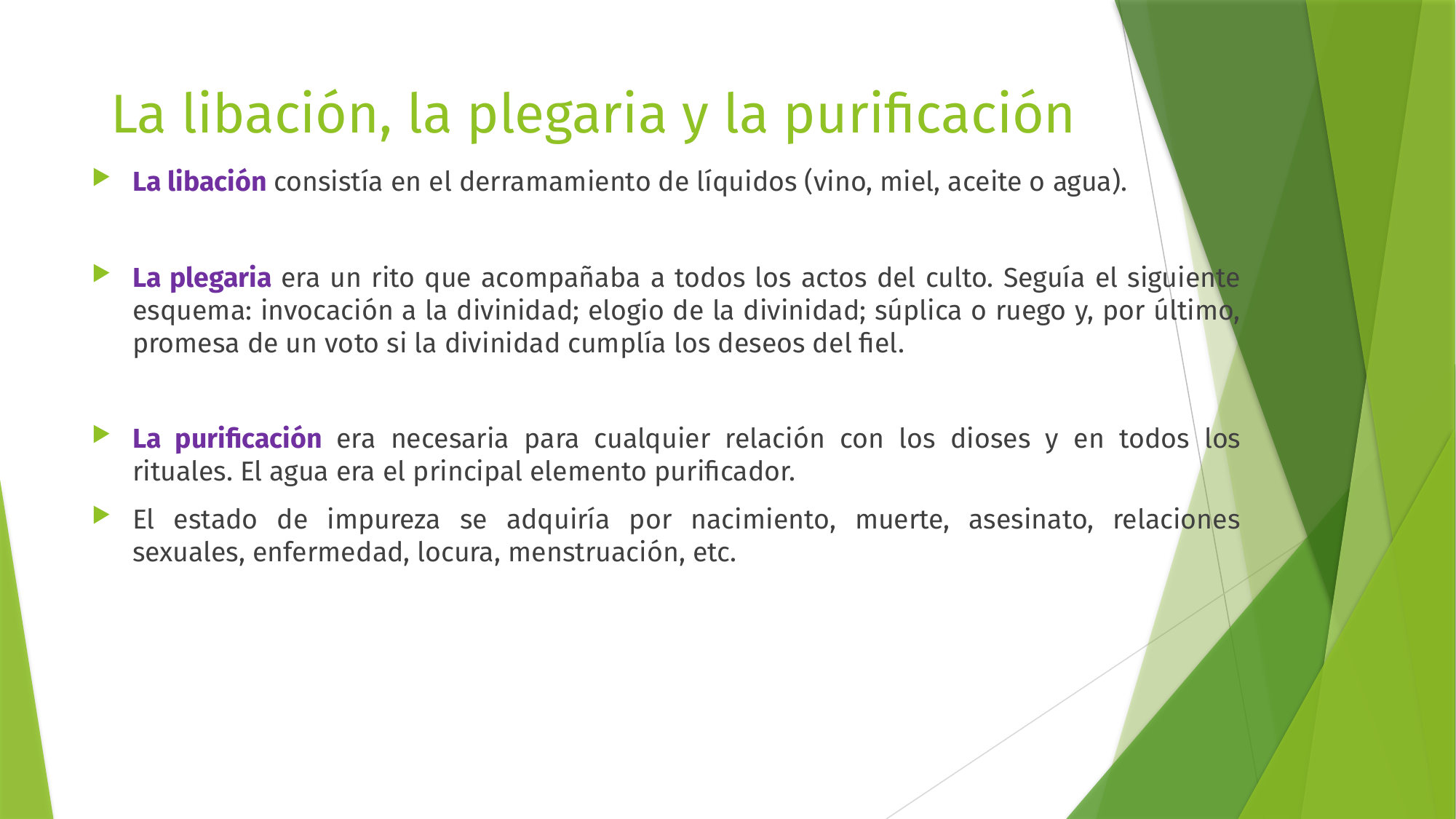

# La libación, la plegaria y la purificación
La libación consistía en el derramamiento de líquidos (vino, miel, aceite o agua).

La plegaria era un rito que acompañaba a todos los actos del culto. Seguía el siguiente esquema: invocación a la divinidad; elogio de la divinidad; súplica o ruego y, por último, promesa de un voto si la divinidad cumplía los deseos del fiel.

La purificación era necesaria para cualquier relación con los dioses y en todos los rituales. El agua era el principal elemento purificador.
El estado de impureza se adquiría por nacimiento, muerte, asesinato, relaciones sexuales, enfermedad, locura, menstruación, etc.